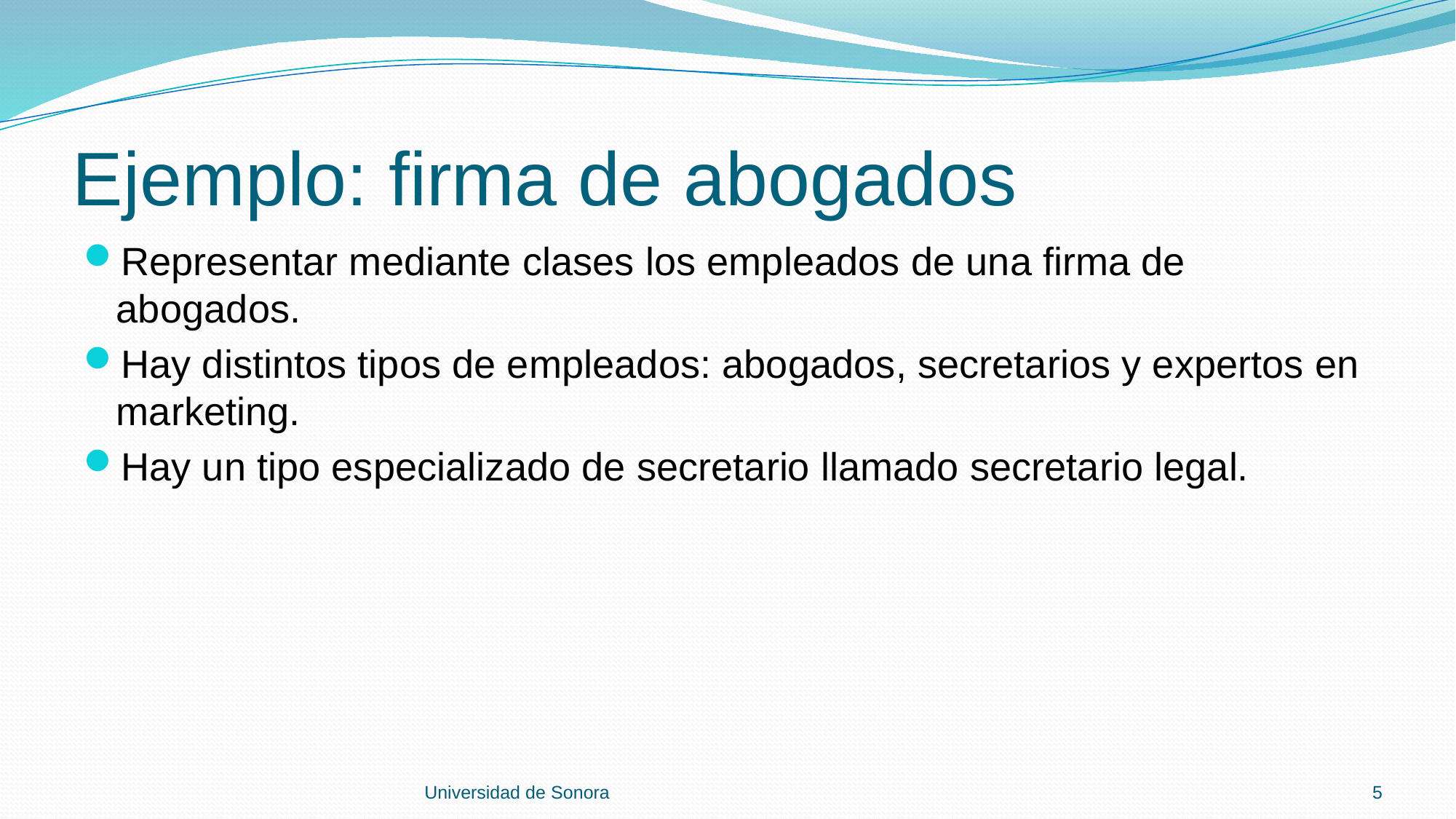

# Ejemplo: firma de abogados
Representar mediante clases los empleados de una firma de abogados.
Hay distintos tipos de empleados: abogados, secretarios y expertos en marketing.
Hay un tipo especializado de secretario llamado secretario legal.

Universidad de Sonora
5